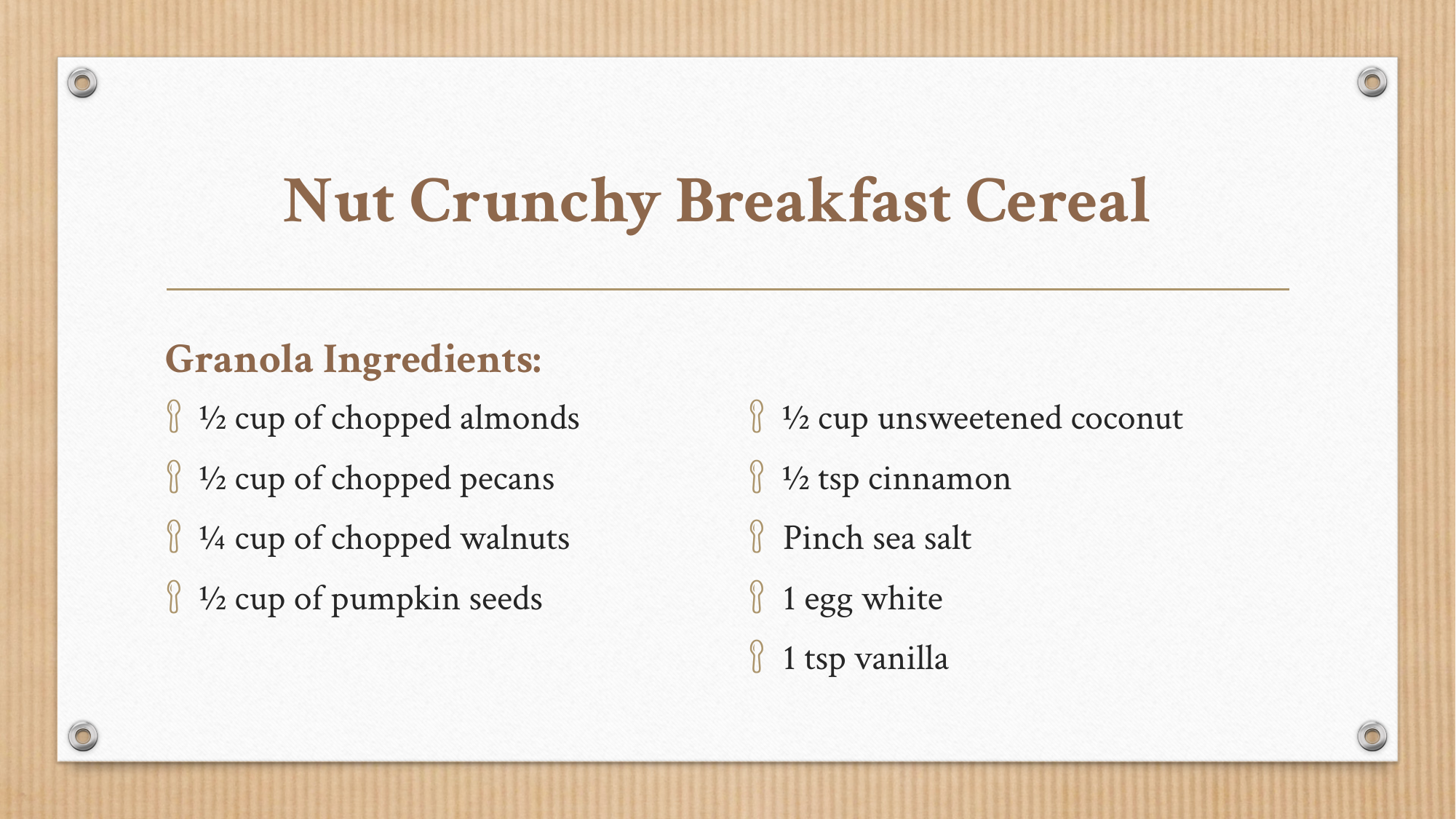

# Nut Crunchy Breakfast Cereal

Granola Ingredients:
½ cup of chopped almonds
½ cup of chopped pecans
¼ cup of chopped walnuts
½ cup of pumpkin seeds

½ cup unsweetened coconut
½ tsp cinnamon
Pinch sea salt
1 egg white
1 tsp vanilla